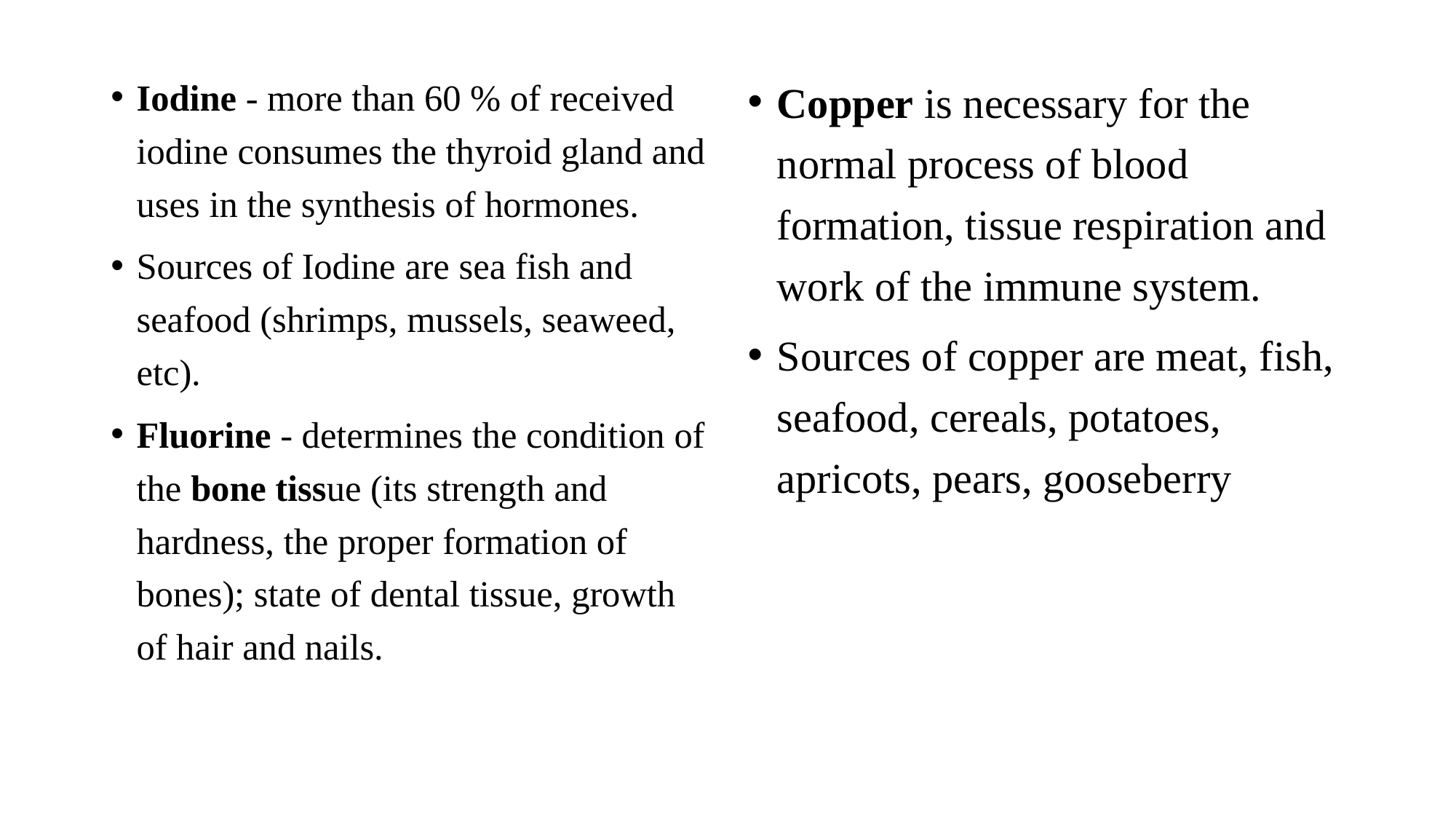

Iodine - more than 60 % of received iodine consumes the thyroid gland and uses in the synthesis of hormones.
Sources of Iodine are sea fish and seafood (shrimps, mussels, seaweed, etc).
Fluorine - determines the condition of the bone tissue (its strength and hardness, the proper formation of bones); state of dental tissue, growth of hair and nails.

Copper is necessary for the normal process of blood formation, tissue respiration and work of the immune system.
Sources of copper are meat, fish, seafood, cereals, potatoes, apricots, pears, gooseberry